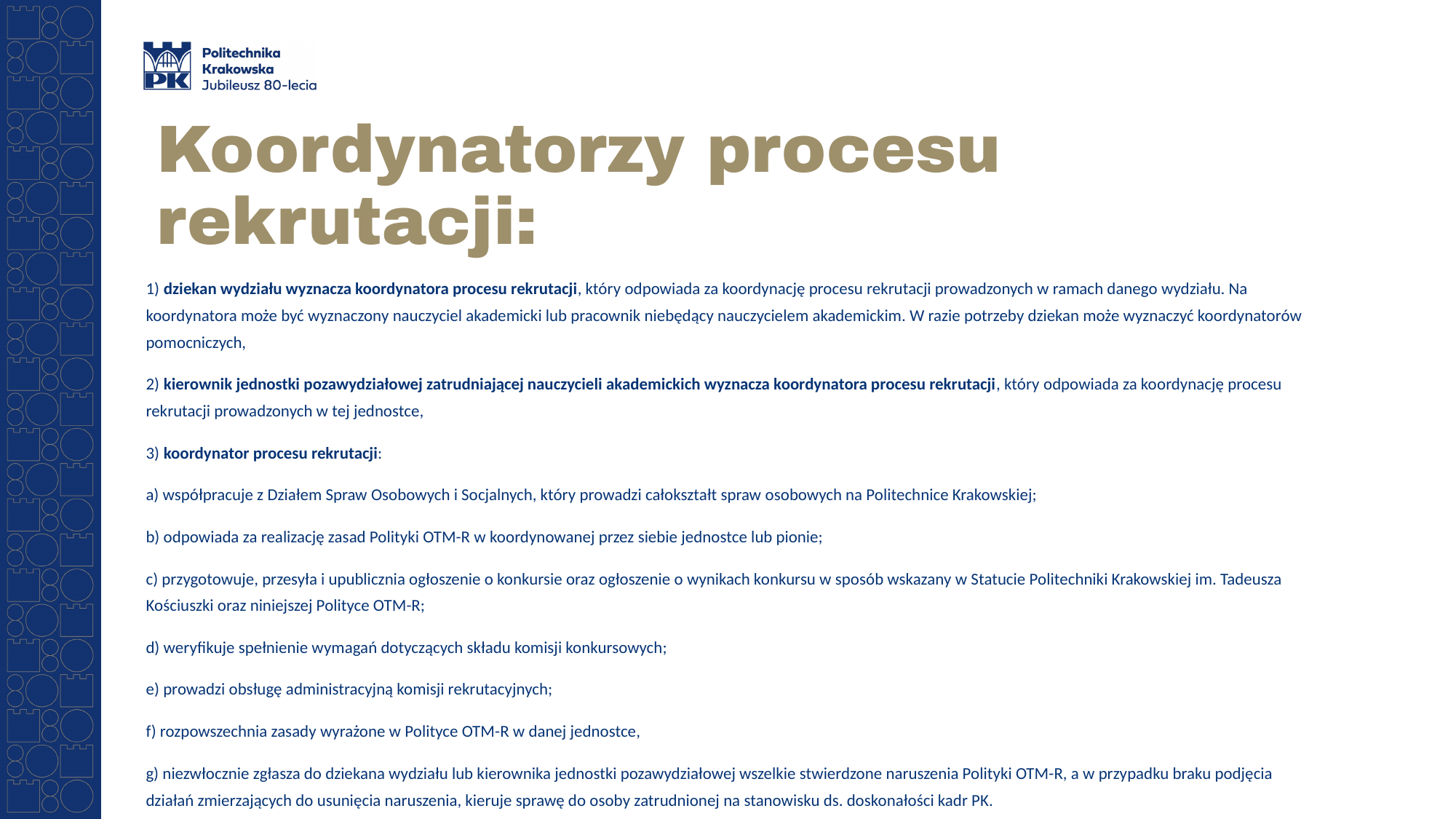

# Koordynatorzy procesu rekrutacji:
1) dziekan wydziału wyznacza koordynatora procesu rekrutacji, który odpowiada za koordynację procesu rekrutacji prowadzonych w ramach danego wydziału. Na koordynatora może być wyznaczony nauczyciel akademicki lub pracownik niebędący nauczycielem akademickim. W razie potrzeby dziekan może wyznaczyć koordynatorów pomocniczych,
2) kierownik jednostki pozawydziałowej zatrudniającej nauczycieli akademickich wyznacza koordynatora procesu rekrutacji, który odpowiada za koordynację procesu rekrutacji prowadzonych w tej jednostce,
3) koordynator procesu rekrutacji:
a) współpracuje z Działem Spraw Osobowych i Socjalnych, który prowadzi całokształt spraw osobowych na Politechnice Krakowskiej;
b) odpowiada za realizację zasad Polityki OTM-R w koordynowanej przez siebie jednostce lub pionie;
c) przygotowuje, przesyła i upublicznia ogłoszenie o konkursie oraz ogłoszenie o wynikach konkursu w sposób wskazany w Statucie Politechniki Krakowskiej im. Tadeusza Kościuszki oraz niniejszej Polityce OTM-R;
d) weryfikuje spełnienie wymagań dotyczących składu komisji konkursowych;
e) prowadzi obsługę administracyjną komisji rekrutacyjnych;
f) rozpowszechnia zasady wyrażone w Polityce OTM-R w danej jednostce,
g) niezwłocznie zgłasza do dziekana wydziału lub kierownika jednostki pozawydziałowej wszelkie stwierdzone naruszenia Polityki OTM-R, a w przypadku braku podjęcia działań zmierzających do usunięcia naruszenia, kieruje sprawę do osoby zatrudnionej na stanowisku ds. doskonałości kadr PK.